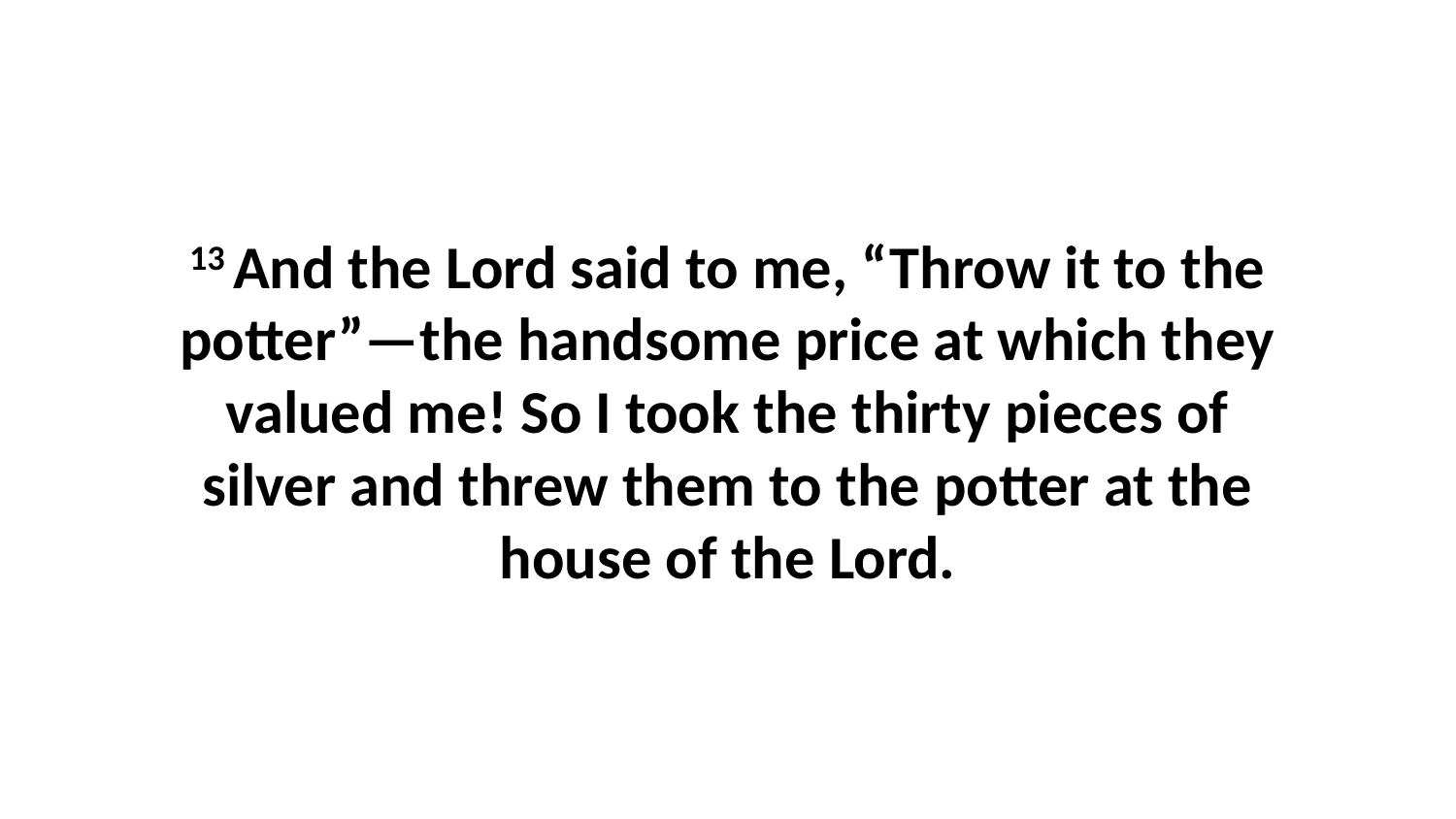

13 And the Lord said to me, “Throw it to the potter”—the handsome price at which they valued me! So I took the thirty pieces of silver and threw them to the potter at the house of the Lord.